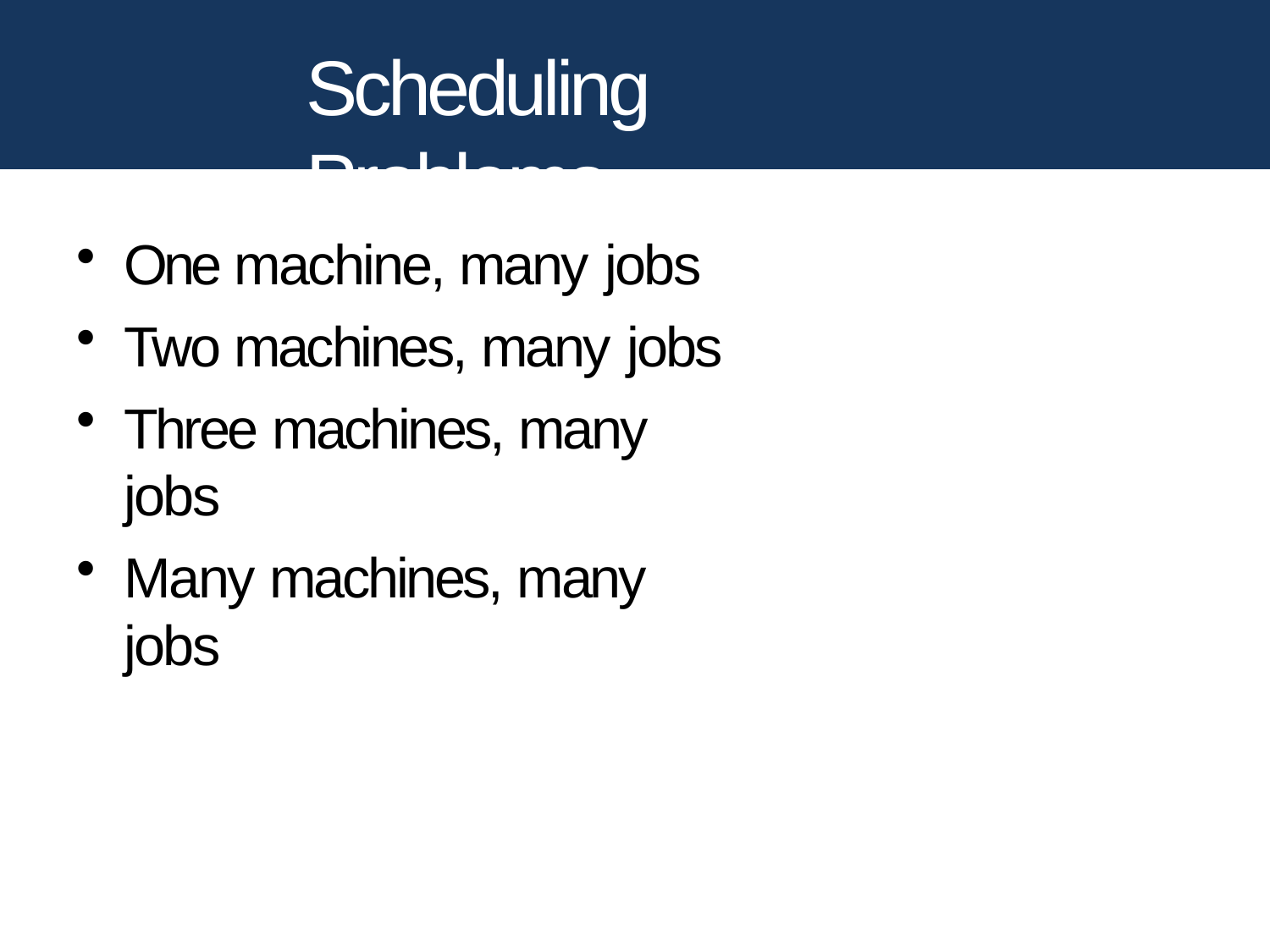

# Scheduling Problems
One machine, many jobs
Two machines, many jobs
Three machines, many jobs
Many machines, many jobs